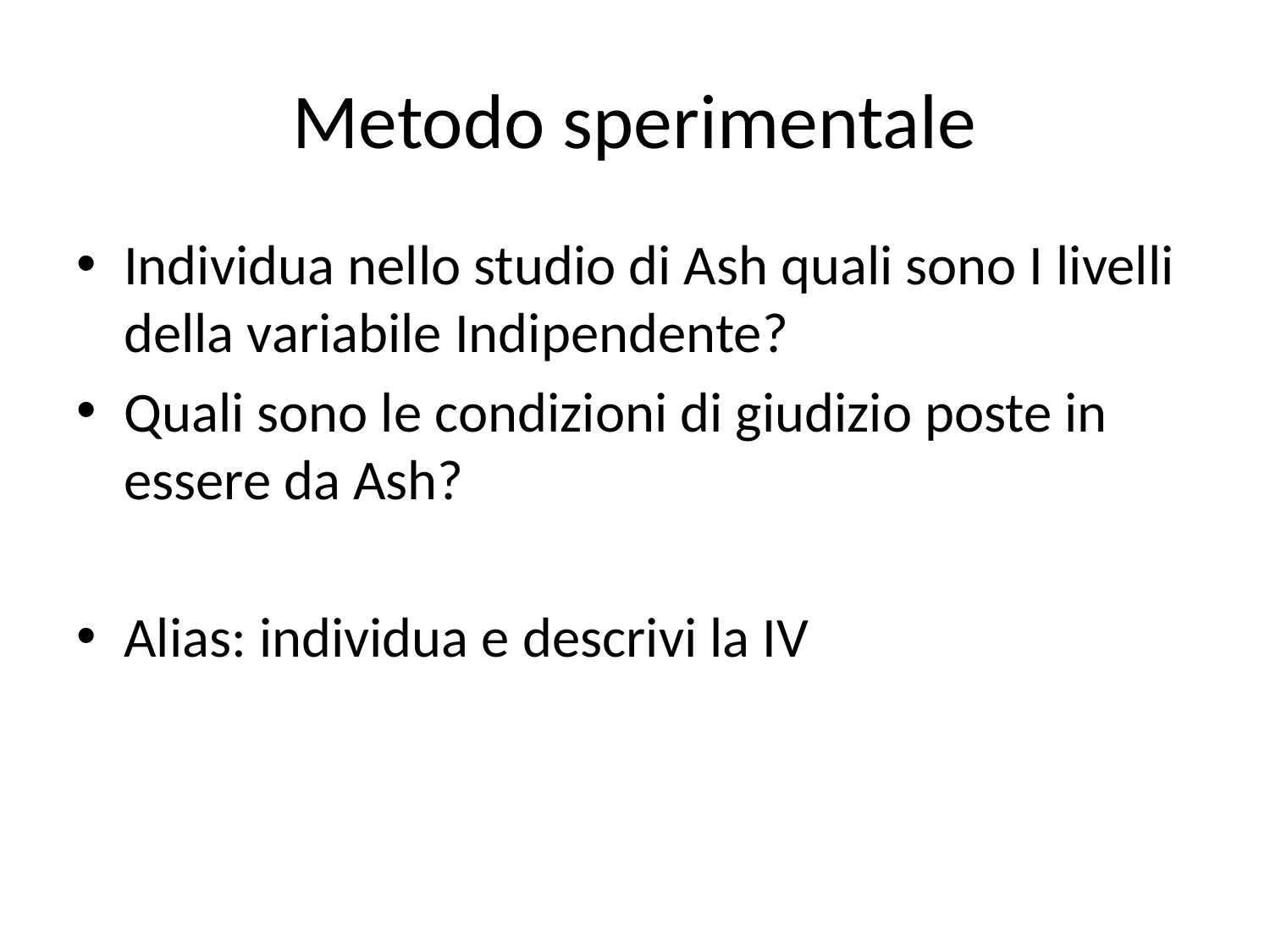

# Metodo sperimentale
Individua nello studio di Ash quali sono I livelli della variabile Indipendente?
Quali sono le condizioni di giudizio poste in essere da Ash?

Alias: individua e descrivi la IV